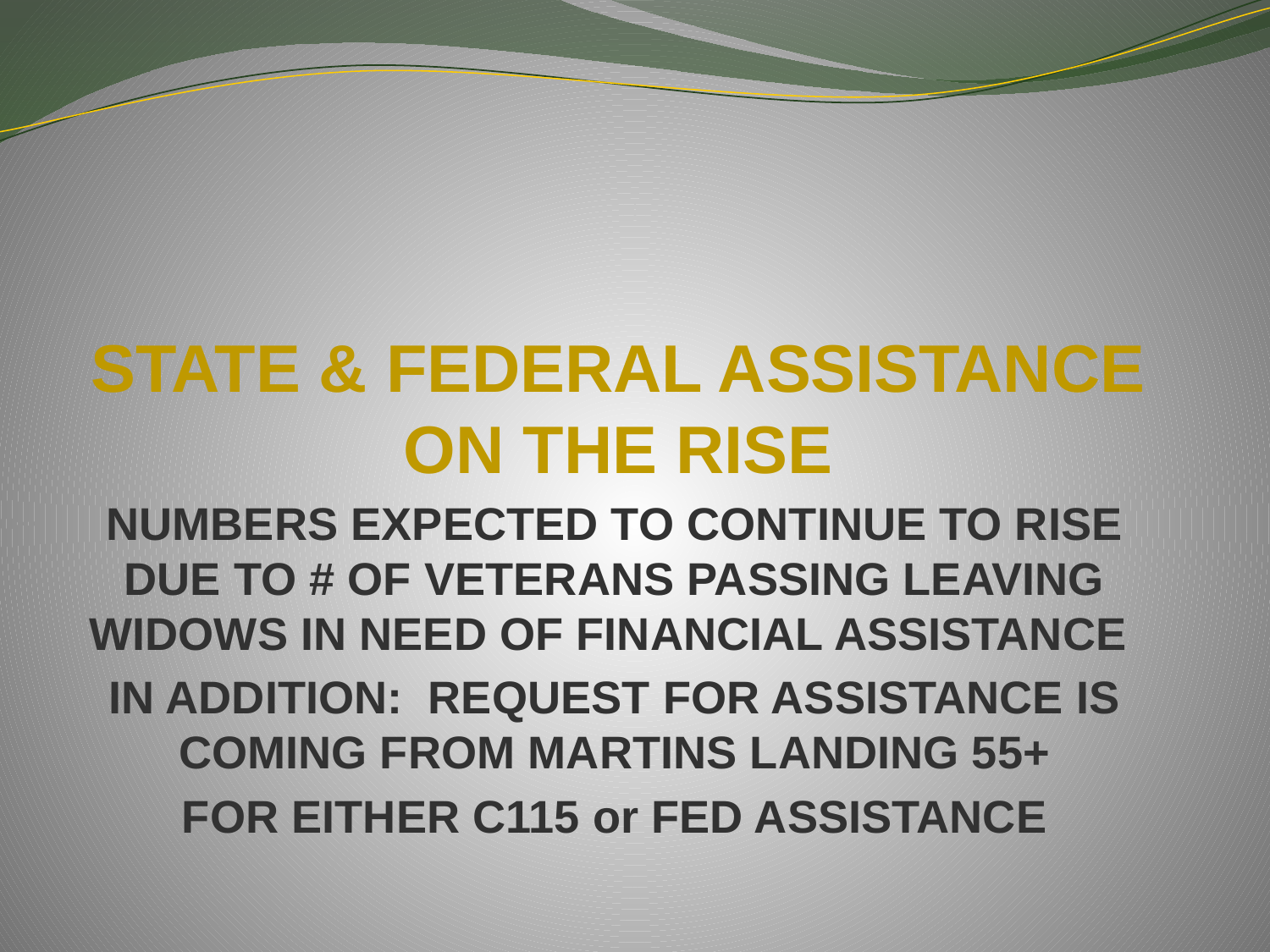

# STATE & FEDERAL ASSISTANCE ON THE RISE

NUMBERS EXPECTED TO CONTINUE TO RISE DUE TO # OF VETERANS PASSING LEAVING WIDOWS IN NEED OF FINANCIAL ASSISTANCE
IN ADDITION:  REQUEST FOR ASSISTANCE IS COMING FROM MARTINS LANDING 55+
FOR EITHER C115 or FED ASSISTANCE